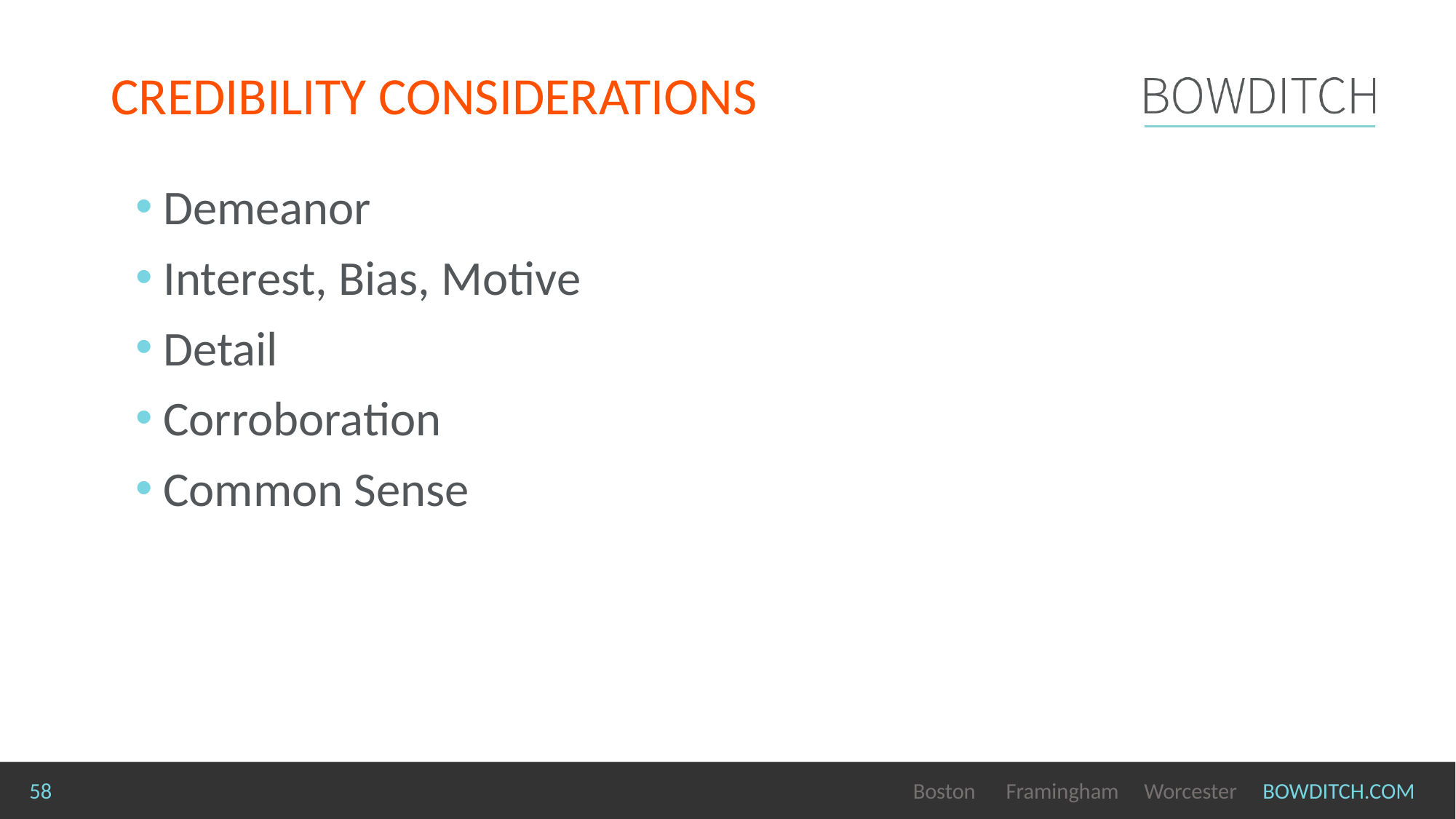

# Credibility considerations
Demeanor
Interest, Bias, Motive
Detail
Corroboration
Common Sense